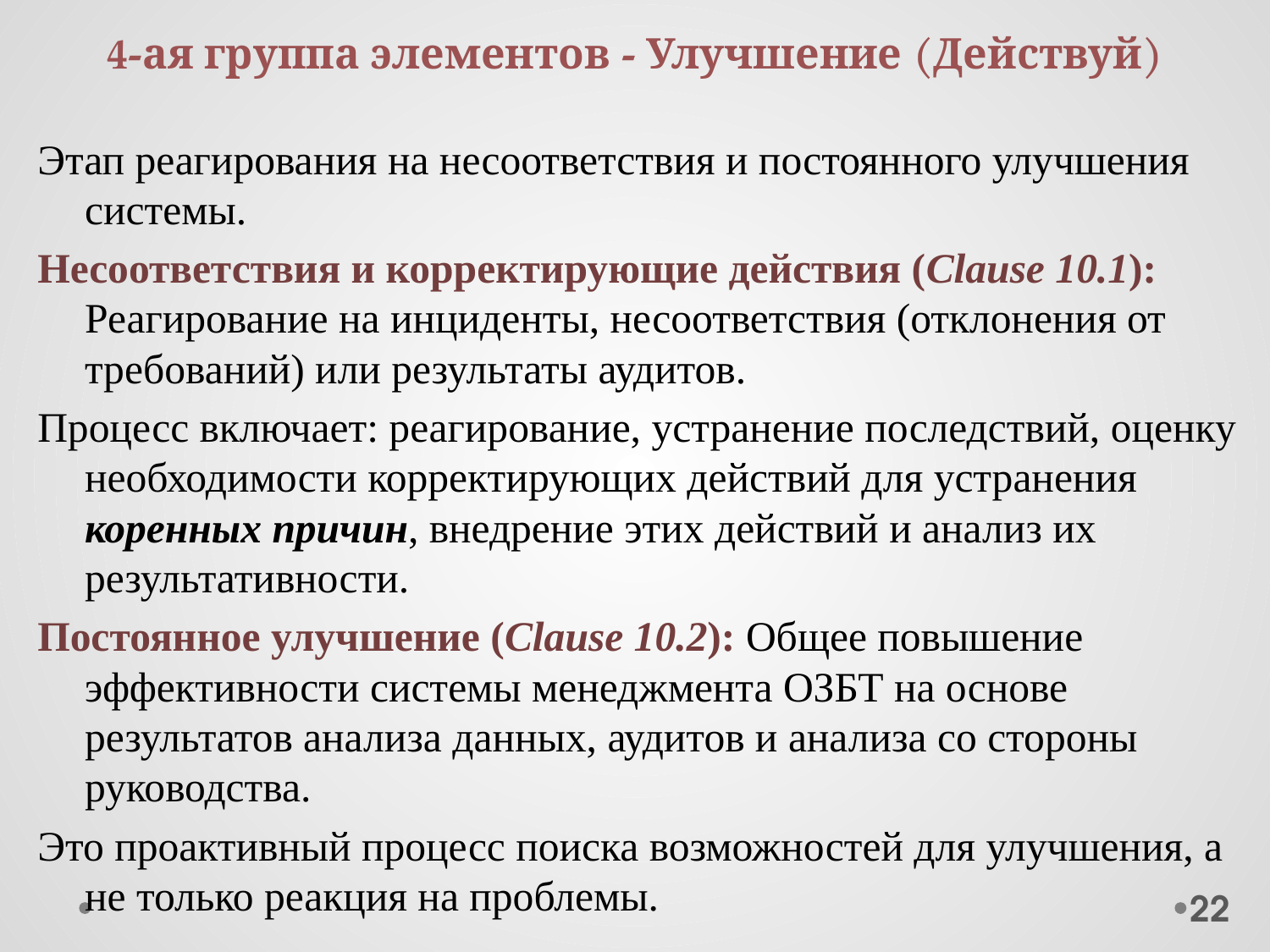

# 4-ая группа элементов - Улучшение (Действуй)
Этап реагирования на несоответствия и постоянного улучшения системы.
Несоответствия и корректирующие действия (Clause 10.1): Реагирование на инциденты, несоответствия (отклонения от требований) или результаты аудитов.
Процесс включает: реагирование, устранение последствий, оценку необходимости корректирующих действий для устранения коренных причин, внедрение этих действий и анализ их результативности.
Постоянное улучшение (Clause 10.2): Общее повышение эффективности системы менеджмента ОЗБТ на основе результатов анализа данных, аудитов и анализа со стороны руководства.
Это проактивный процесс поиска возможностей для улучшения, а не только реакция на проблемы.

22